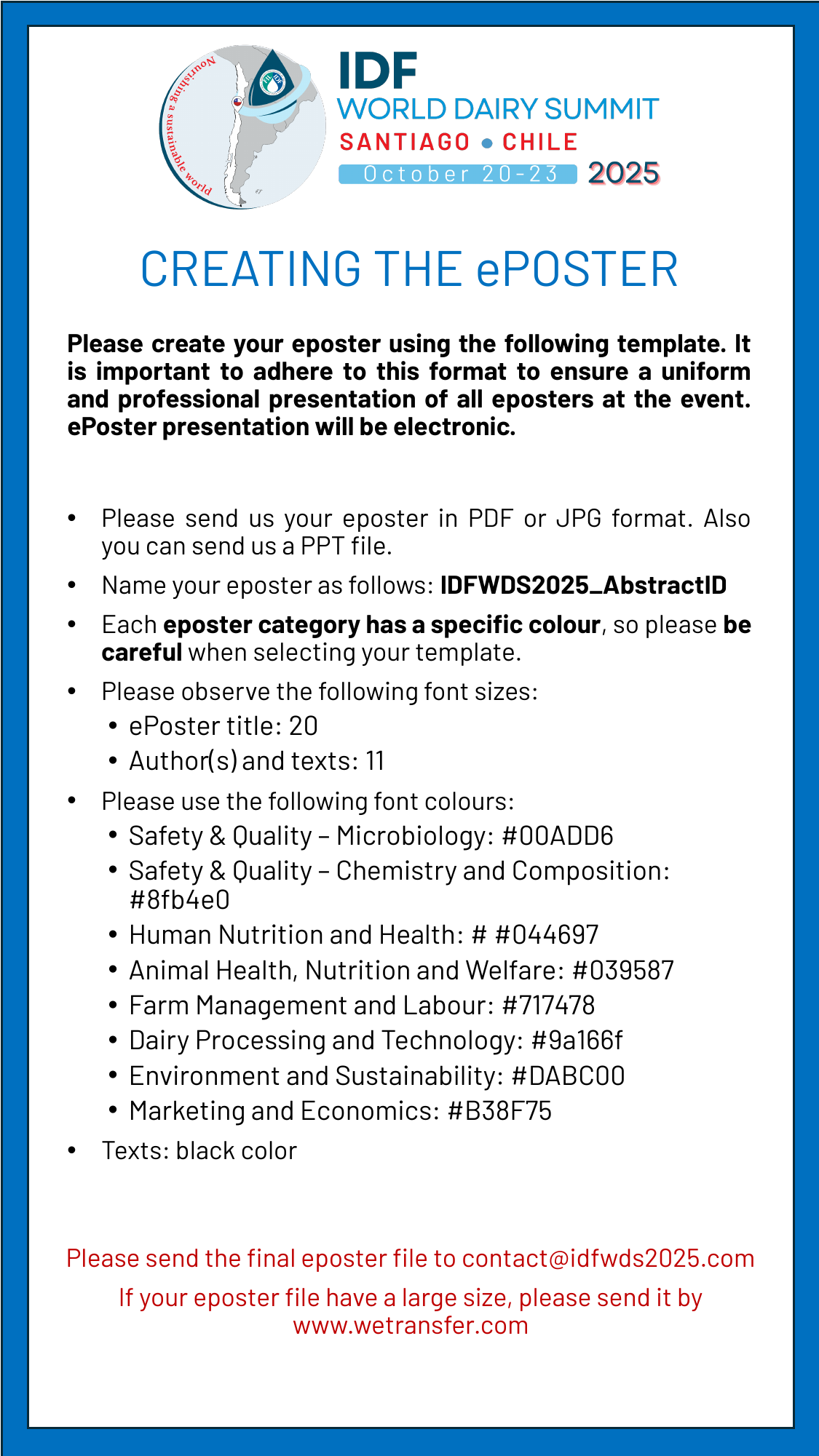

# CREATING THE ePOSTER
Please create your eposter using the following template. It is important to adhere to this format to ensure a uniform and professional presentation of all eposters at the event. ePoster presentation will be electronic.